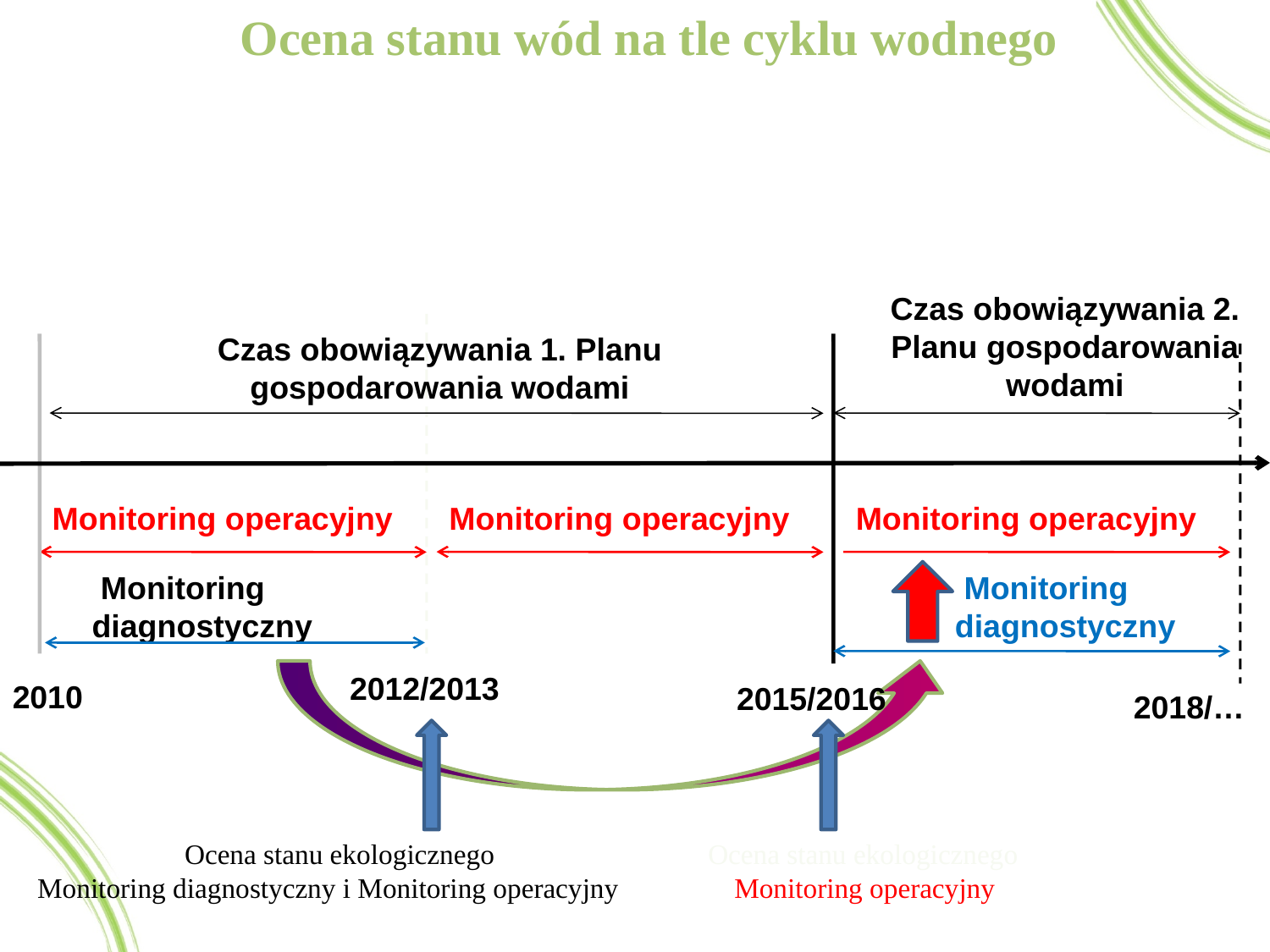

Ocena stanu wód na tle cyklu wodnego
Czas obowiązywania 2. Planu gospodarowania wodami

Czas obowiązywania 1. Planu gospodarowania wodami

Monitoring operacyjny
Monitoring operacyjny
Monitoring operacyjny
 Monitoring diagnostyczny

 Monitoring diagnostyczny

2012/2013
2010
2015/2016
2018/…

Ocena stanu ekologicznego
Monitoring diagnostyczny i Monitoring operacyjny
Ocena stanu ekologicznego
           Monitoring operacyjny